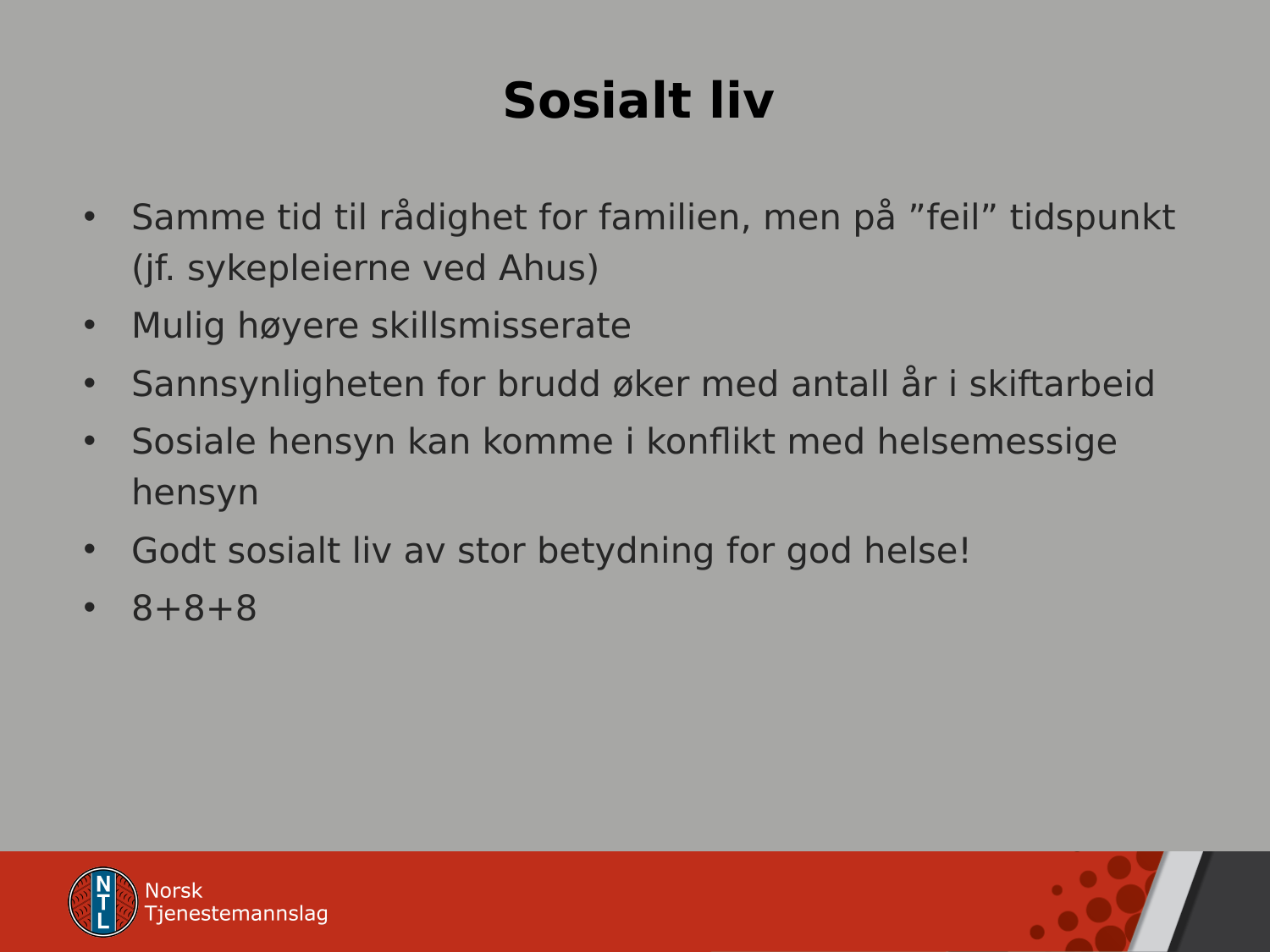

# Sosialt liv
Samme tid til rådighet for familien, men på ”feil” tidspunkt (jf. sykepleierne ved Ahus)
Mulig høyere skillsmisserate
Sannsynligheten for brudd øker med antall år i skiftarbeid
Sosiale hensyn kan komme i konflikt med helsemessige hensyn
Godt sosialt liv av stor betydning for god helse!
8+8+8